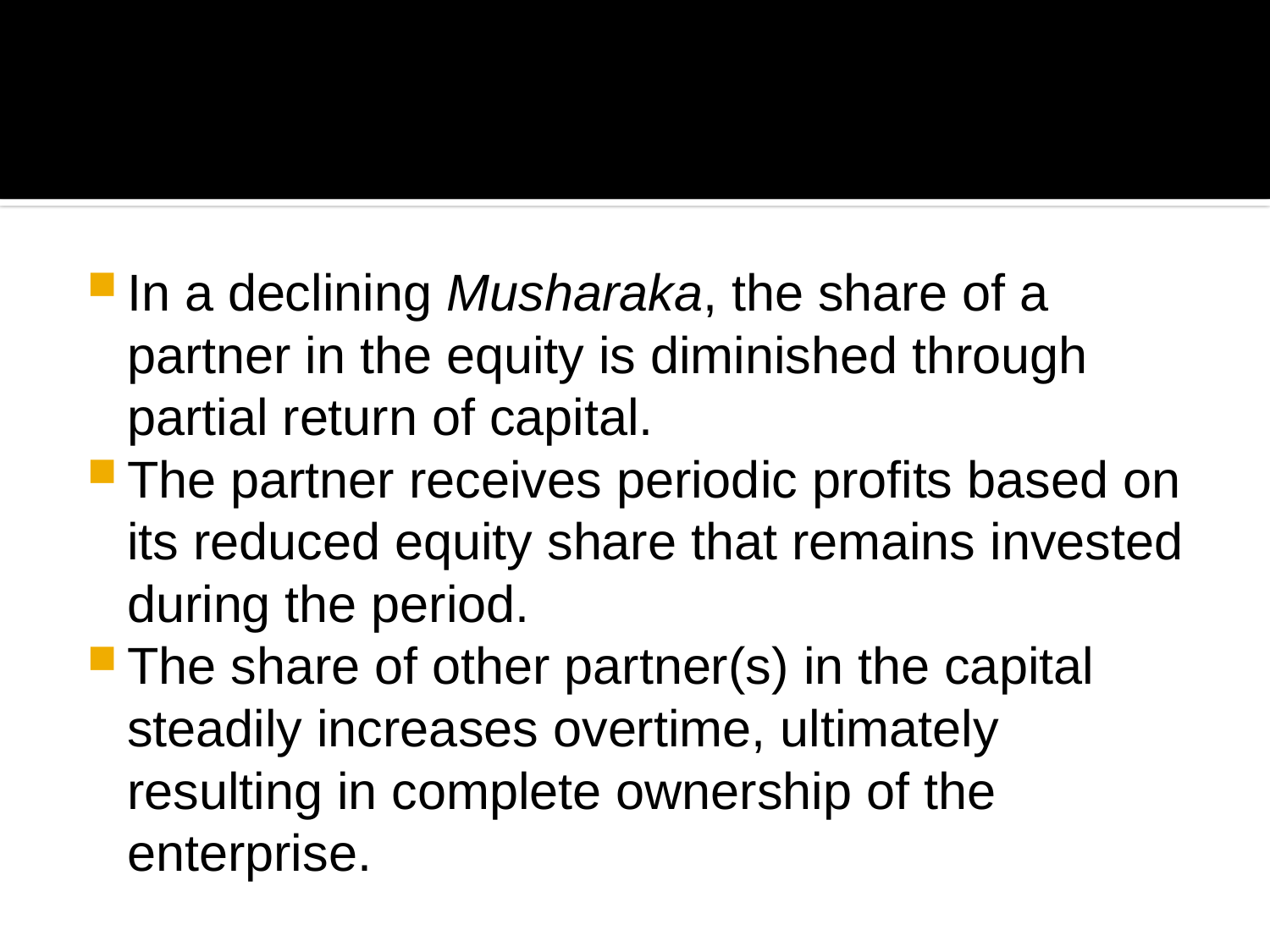

In a declining Musharaka, the share of a partner in the equity is diminished through partial return of capital.
The partner receives periodic profits based on its reduced equity share that remains invested during the period.
The share of other partner(s) in the capital steadily increases overtime, ultimately resulting in complete ownership of the enterprise.